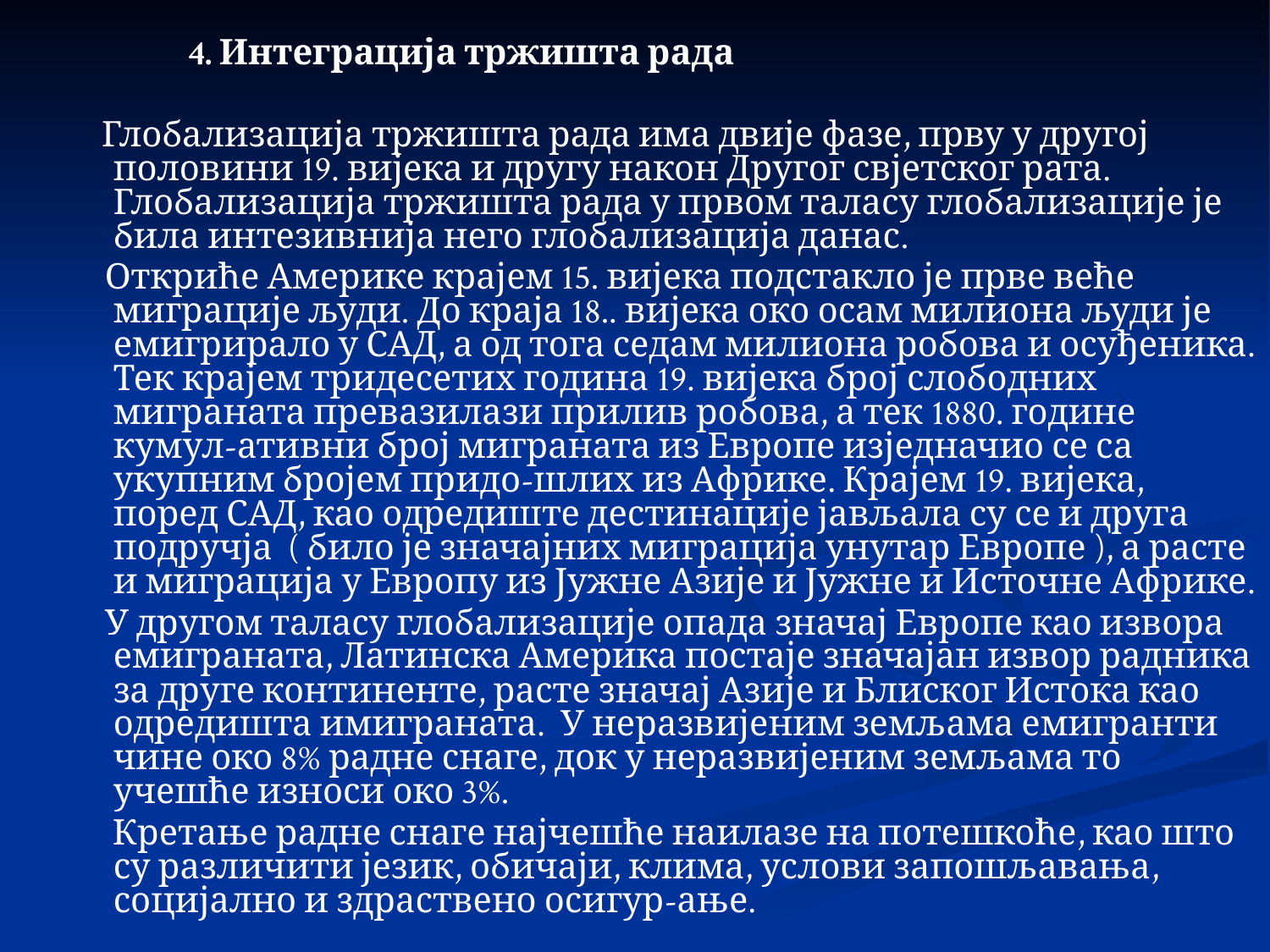

4. Интеграција тржишта рада

     Глобализација тржишта рада има двије фазе, прву у другој половини 19. вијека и другу након Другог свјетског рата. Глобализација тржишта рада у првом таласу глобализације је била интезивнија него глобализација данас.
     Откриће Америке крајем 15. вијека подстакло је прве веће миграције људи. До краја 18.. вијека око осам милиона људи је емигрирало у САД, а од тога седам милиона робова и осуђеника. Тек крајем тридесетих година 19. вијека број слободних миграната превазилази прилив робова, а тек 1880. године кумул-ативни број миграната из Европе изједначио се са укупним бројем придо-шлих из Африке. Крајем 19. вијека, поред САД, као одредиште дестинације јављала су се и друга подручја  ( било је значајних миграција унутар Европе ), а расте и миграција у Европу из Јужне Азије и Јужне и Источне Африке.
     У другом таласу глобализације опада значај Европе као извора емиграната, Латинска Америка постаје значајан извор радника за друге континенте, расте значај Азије и Блиског Истока као одредишта имиграната.  У неразвијеним земљама емигранти чине око 8% радне снаге, док у неразвијеним земљама то учешће износи око 3%.
      Кретање радне снаге најчешће наилазе на потешкоће, као што су различити језик, обичаји, клима, услови запошљавања, социјално и здраствено осигур-ање.